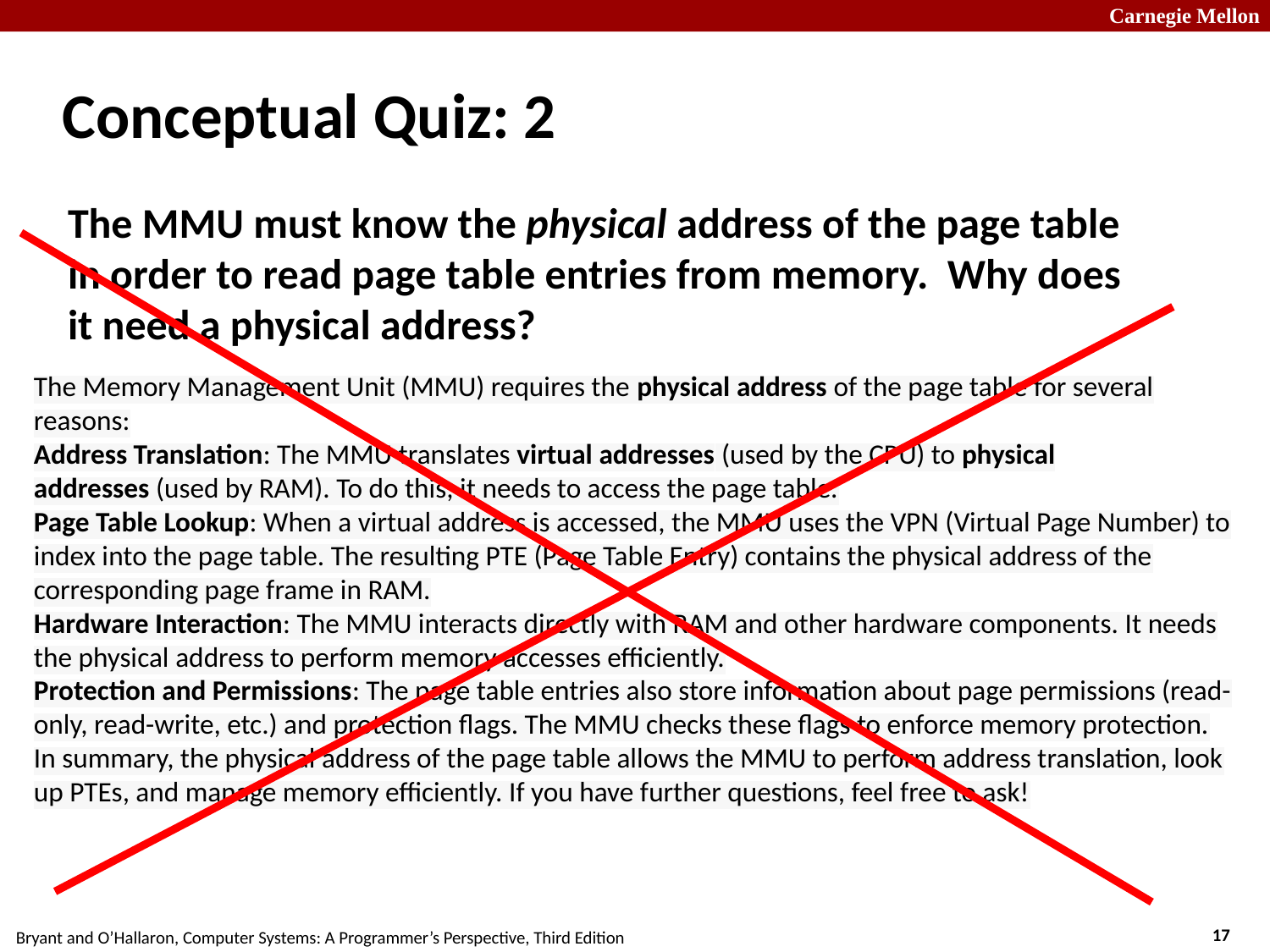

# Conceptual Quiz: 2
The MMU must know the physical address of the page table in order to read page table entries from memory.  Why does it need a physical address?

The Memory Management Unit (MMU) requires the physical address of the page table for several reasons:
Address Translation: The MMU translates virtual addresses (used by the CPU) to physical addresses (used by RAM). To do this, it needs to access the page table.
Page Table Lookup: When a virtual address is accessed, the MMU uses the VPN (Virtual Page Number) to index into the page table. The resulting PTE (Page Table Entry) contains the physical address of the corresponding page frame in RAM.
Hardware Interaction: The MMU interacts directly with RAM and other hardware components. It needs the physical address to perform memory accesses efficiently.
Protection and Permissions: The page table entries also store information about page permissions (read-only, read-write, etc.) and protection flags. The MMU checks these flags to enforce memory protection.
In summary, the physical address of the page table allows the MMU to perform address translation, look up PTEs, and manage memory efficiently. If you have further questions, feel free to ask!